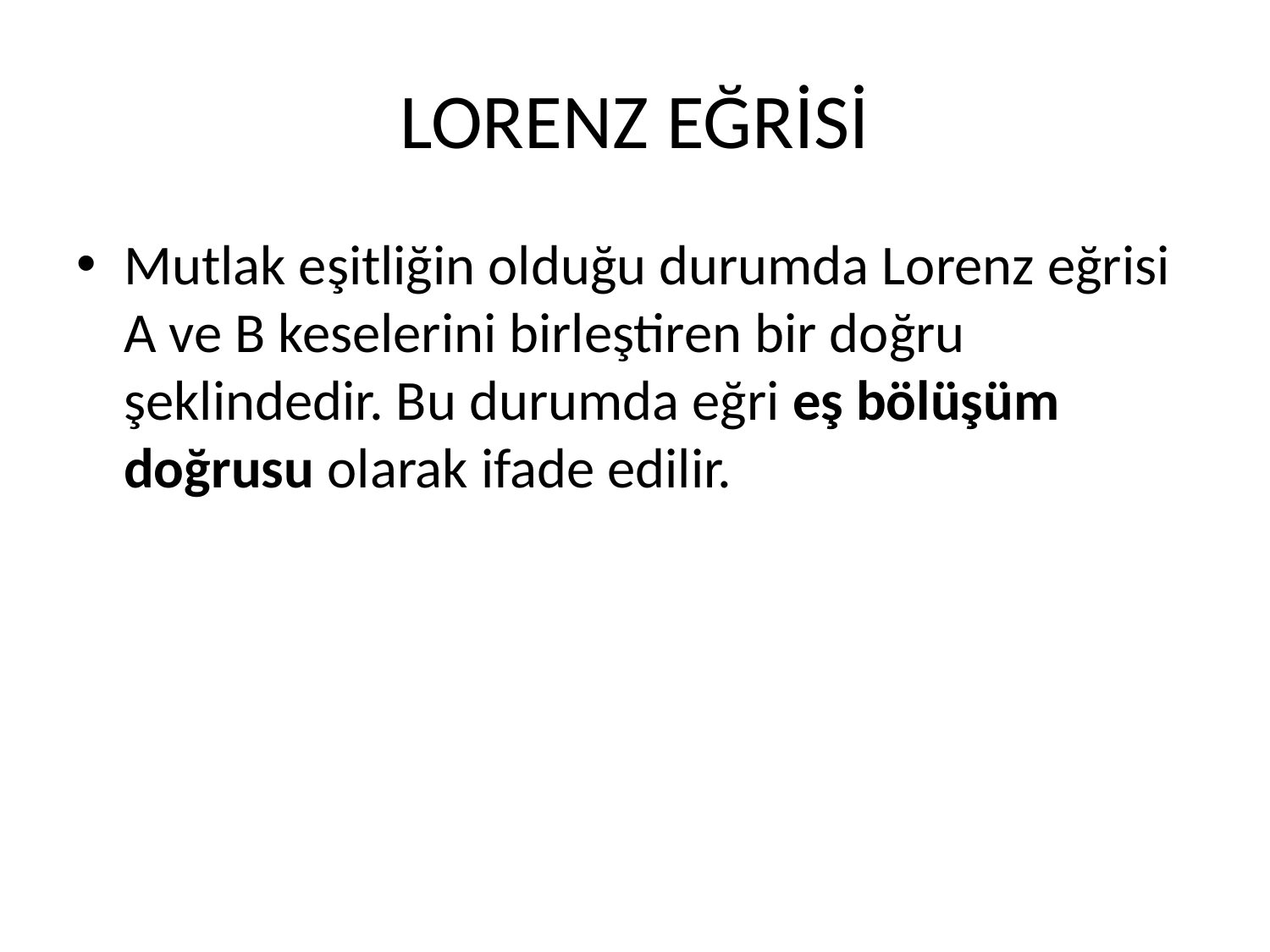

# LORENZ EĞRİSİ
Mutlak eşitliğin olduğu durumda Lorenz eğrisi A ve B keselerini birleştiren bir doğru şeklindedir. Bu durumda eğri eş bölüşüm doğrusu olarak ifade edilir.